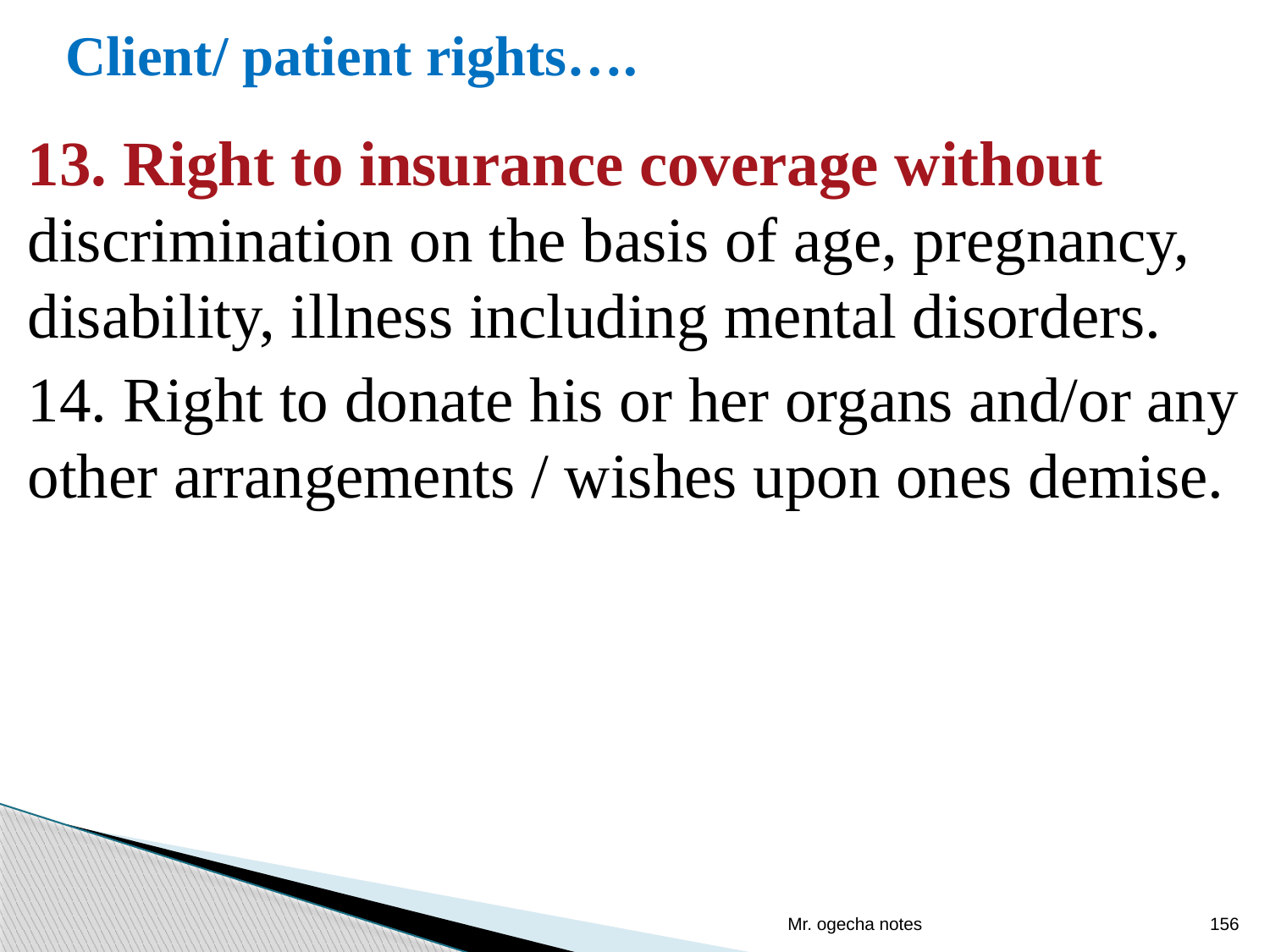

# Client/ patient rights….
13. Right to insurance coverage without discrimination on the basis of age, pregnancy, disability, illness including mental disorders.
14. Right to donate his or her organs and/or any other arrangements / wishes upon ones demise.
Mr. ogecha notes
156